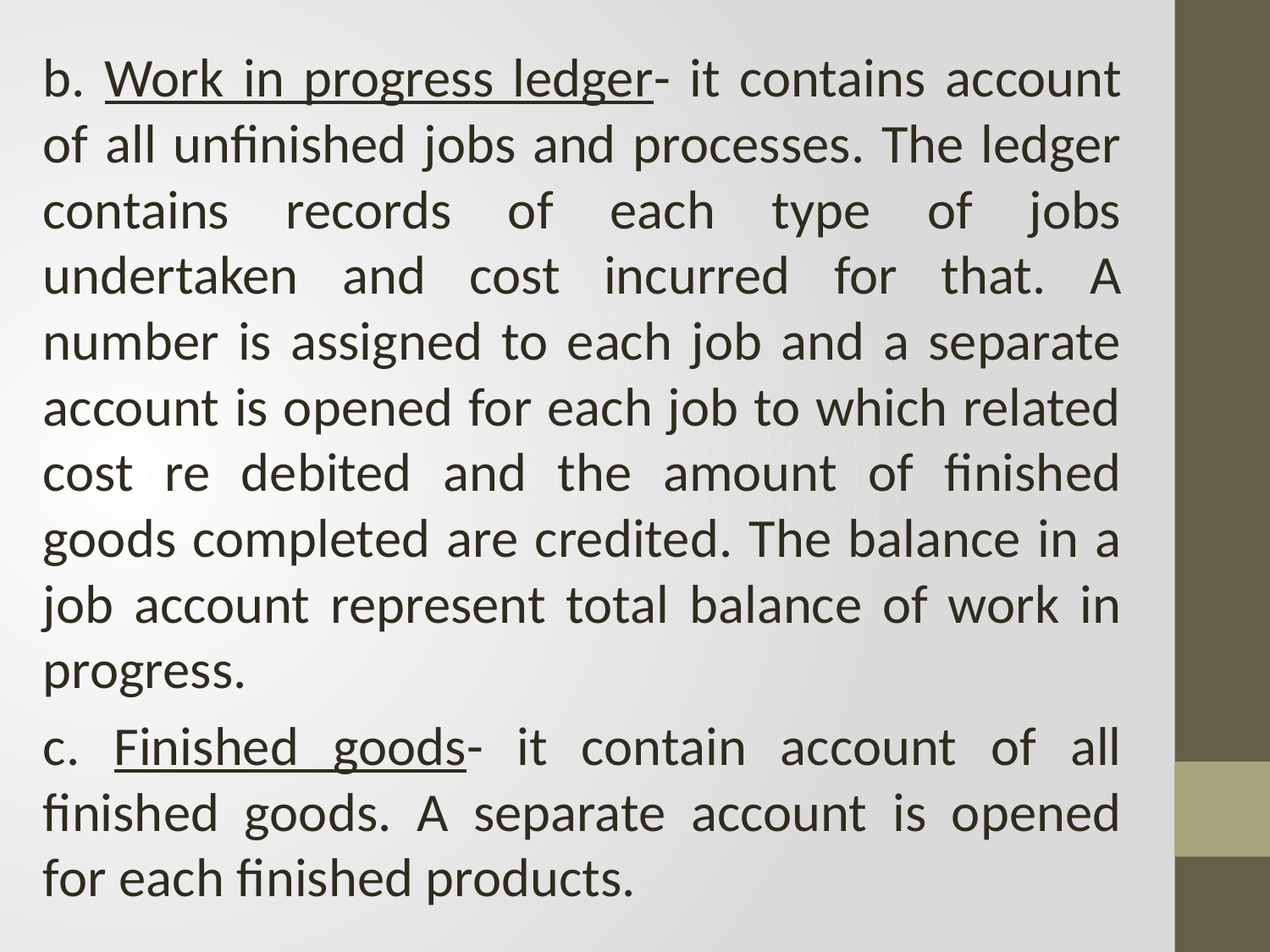

b. Work in progress ledger- it contains account of all unfinished jobs and processes. The ledger contains records of each type of jobs undertaken and cost incurred for that. A number is assigned to each job and a separate account is opened for each job to which related cost re debited and the amount of finished goods completed are credited. The balance in a job account represent total balance of work in progress.
c. Finished goods- it contain account of all finished goods. A separate account is opened for each finished products.